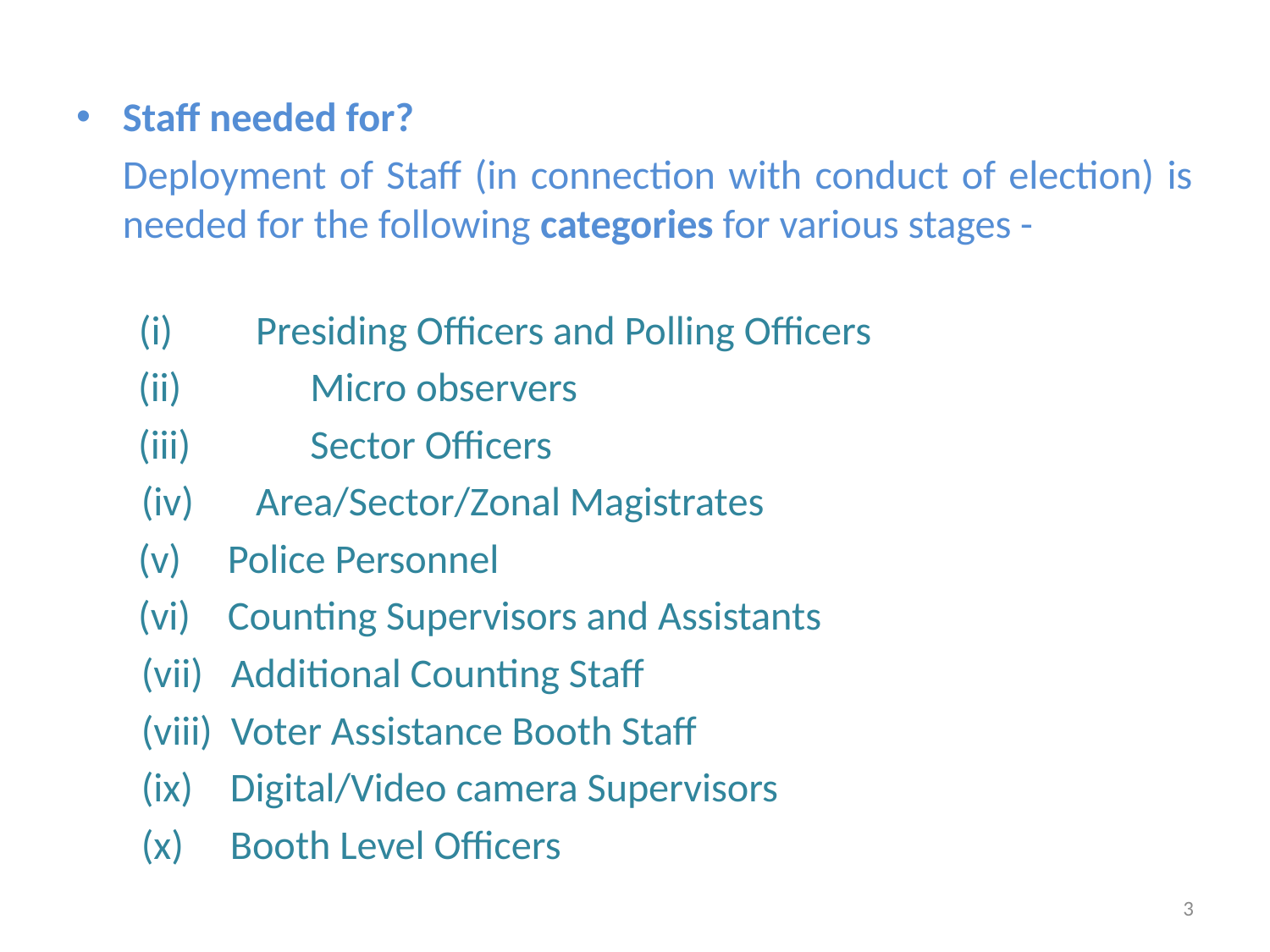

Staff needed for?
	Deployment of Staff (in connection with conduct of election) is needed for the following categories for various stages -

	  (i) 	   Presiding Officers and Polling Officers
(ii)	   Micro observers
(iii)	   Sector Officers
	  (iv)	   Area/Sector/Zonal Magistrates
(v)     Police Personnel
(vi)    Counting Supervisors and Assistants
	  (vii)   Additional Counting Staff
	  (viii)  Voter Assistance Booth Staff
	  (ix)    Digital/Video camera Supervisors
	  (x)     Booth Level Officers

3